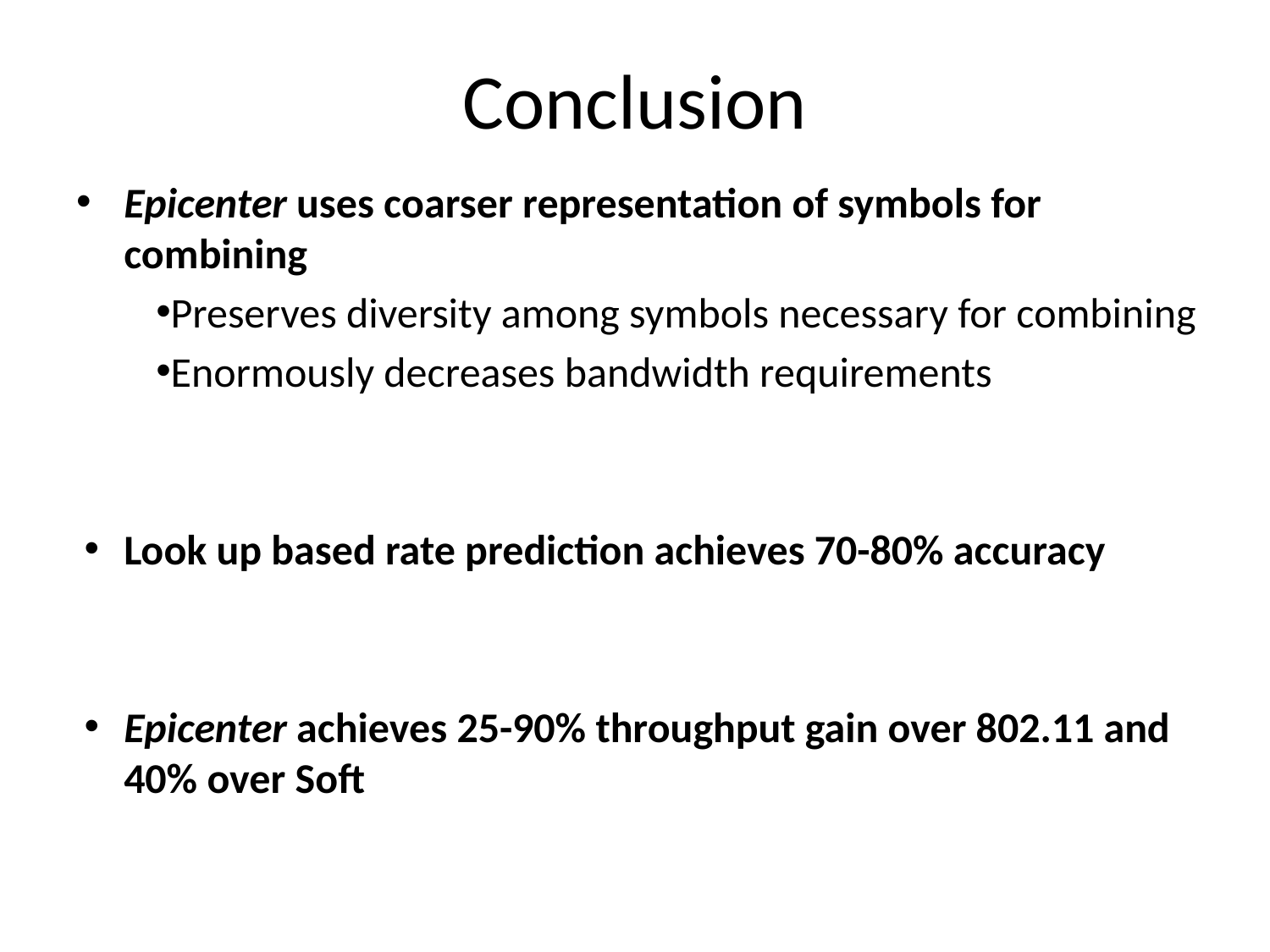

# Conclusion
Epicenter uses coarser representation of symbols for combining
Preserves diversity among symbols necessary for combining
Enormously decreases bandwidth requirements

Look up based rate prediction achieves 70-80% accuracy

Epicenter achieves 25-90% throughput gain over 802.11 and 40% over Soft